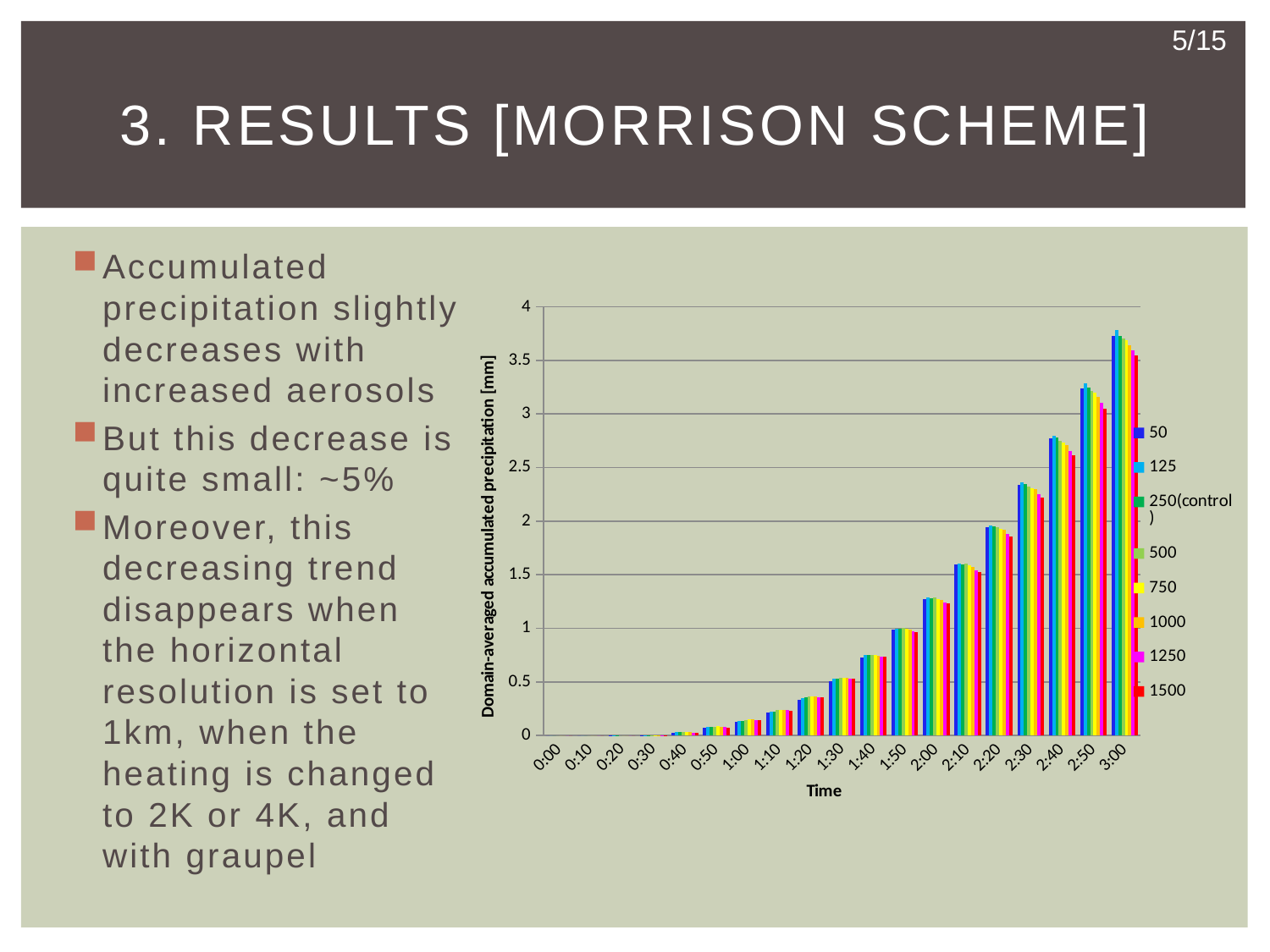

5/15
# 3. Results [Morrison scheme]
Accumulated precipitation slightly decreases with increased aerosols
But this decrease is quite small: ~5%
Moreover, this decreasing trend disappears when the horizontal resolution is set to 1km, when the heating is changed to 2K or 4K, and with graupel

### Chart

| Category |  |  |  |  |  |  |  |  |
|---|---|---|---|---|---|---|---|---|
| 0 | 0.0 | 0.0 | 0.0 | 0.0 | 0.0 | 0.0 | 0.0 | 0.0 |
| 6.9444444444444441E-3 | 0.0 | 0.0 | 0.0 | 0.0 | 0.0 | 0.0 | 0.0 | 0.0 |
| 1.38888888888889E-2 | 2.082555e-08 | 3.453919e-09 | 1.732709e-10 | 0.0 | 0.0 | 0.0 | 0.0 | 0.0 |
| 2.0833333333333301E-2 | 0.002184538 | 0.002540873 | 0.002863972 | 0.00257789 | 0.001960326 | 0.001237964 | 0.0006791681 | 0.0003644561 |
| 2.7777777777777801E-2 | 0.02638326 | 0.03033351 | 0.0331643 | 0.03426361 | 0.03333754 | 0.02987348 | 0.02535044 | 0.02197973 |
| 3.4722222222222203E-2 | 0.07076975 | 0.07638516 | 0.07965282 | 0.08283805 | 0.08378304 | 0.08210839 | 0.07865901 | 0.07513303 |
| 4.1666666666666699E-2 | 0.1281483 | 0.1348032 | 0.1389215 | 0.144295 | 0.1473086 | 0.1470209 | 0.1443211 | 0.1418244 |
| 4.8611111111111098E-2 | 0.2107872 | 0.2215267 | 0.2251974 | 0.2336663 | 0.2379885 | 0.2384694 | 0.2338708 | 0.2328201 |
| 5.5555555555555601E-2 | 0.3329273 | 0.3497647 | 0.3526402 | 0.3639574 | 0.3665084 | 0.3653995 | 0.3575936 | 0.3575834 |
| 6.25E-2 | 0.5078336 | 0.527634 | 0.5295016 | 0.5357172 | 0.5365922 | 0.535413 | 0.5300249 | 0.5279379 |
| 6.9444444444444406E-2 | 0.7293481 | 0.7486667 | 0.7480819 | 0.7487884 | 0.7483915 | 0.7466058 | 0.7368457 | 0.7367666 |
| 7.6388888888888895E-2 | 0.9862537 | 0.999164 | 0.9975525 | 1.000975 | 0.9958559 | 0.9913094 | 0.9689315 | 0.965315 |
| 8.3333333333333301E-2 | 1.275913 | 1.28409 | 1.279493 | 1.285382 | 1.272302 | 1.260517 | 1.237487 | 1.230303 |
| 9.0277777777777804E-2 | 1.597404 | 1.606828 | 1.59675 | 1.601319 | 1.586827 | 1.569855 | 1.53997 | 1.525289 |
| 9.7222222222222196E-2 | 1.946126 | 1.962221 | 1.951714 | 1.944226 | 1.928926 | 1.917824 | 1.882735 | 1.85754 |
| 0.104166666666667 | 2.338776 | 2.35934 | 2.348035 | 2.324077 | 2.306884 | 2.295134 | 2.248376 | 2.217709 |
| 0.11111111111111099 | 2.774599 | 2.798506 | 2.782847 | 2.748191 | 2.729343 | 2.705098 | 2.650976 | 2.610379 |
| 0.118055555555556 | 3.238411 | 3.282753 | 3.244559 | 3.212718 | 3.199847 | 3.158065 | 3.101386 | 3.047917 |
| 0.125 | 3.729235 | 3.784579 | 3.727933 | 3.704695 | 3.685327 | 3.639135 | 3.593834 | 3.546 |